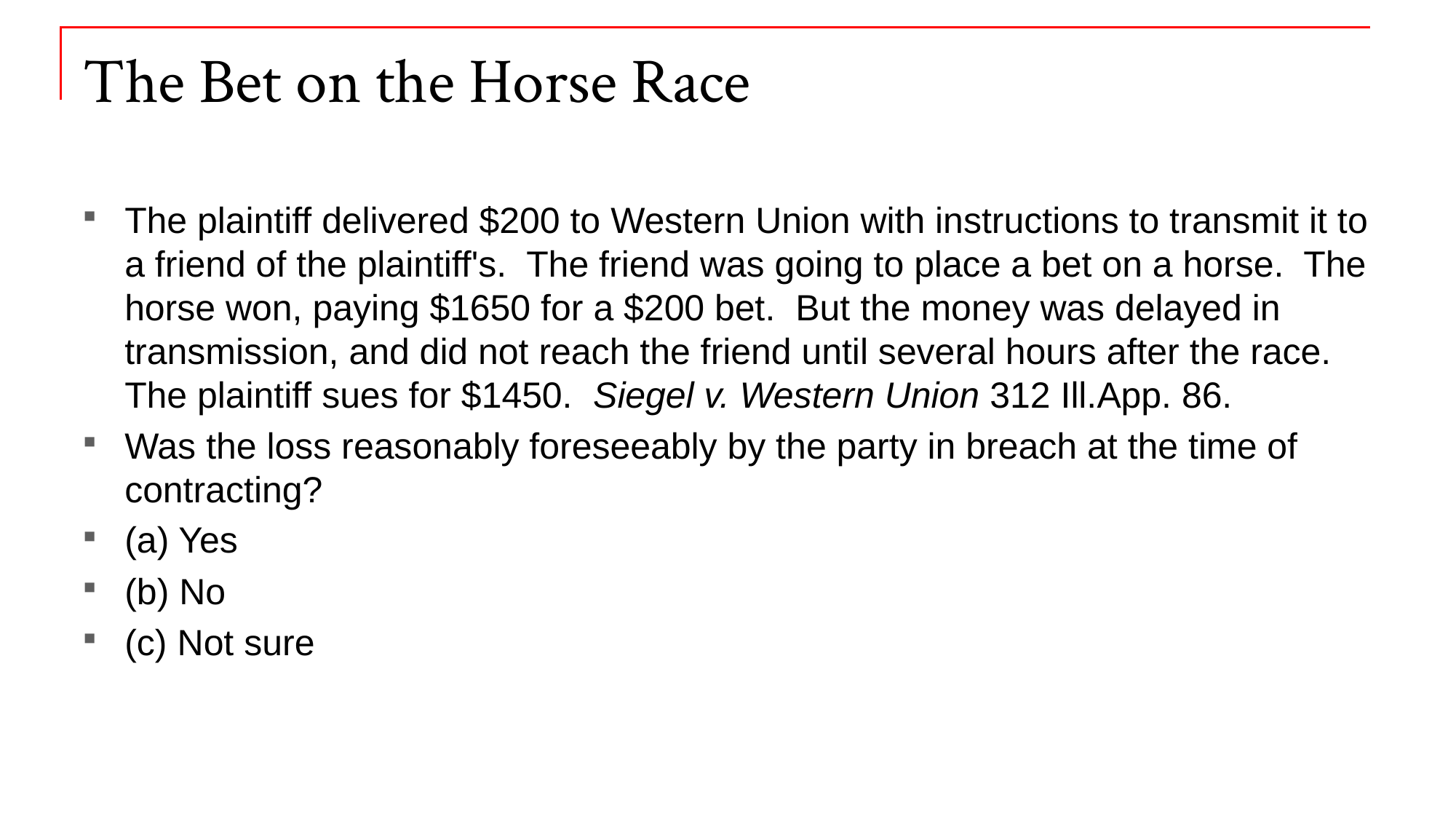

# The Bet on the Horse Race
The plaintiff delivered $200 to Western Union with instructions to transmit it to a friend of the plaintiff's.  The friend was going to place a bet on a horse.  The horse won, paying $1650 for a $200 bet.  But the money was delayed in transmission, and did not reach the friend until several hours after the race.  The plaintiff sues for $1450.  Siegel v. Western Union 312 Ill.App. 86.
Was the loss reasonably foreseeably by the party in breach at the time of contracting?
(a) Yes
(b) No
(c) Not sure